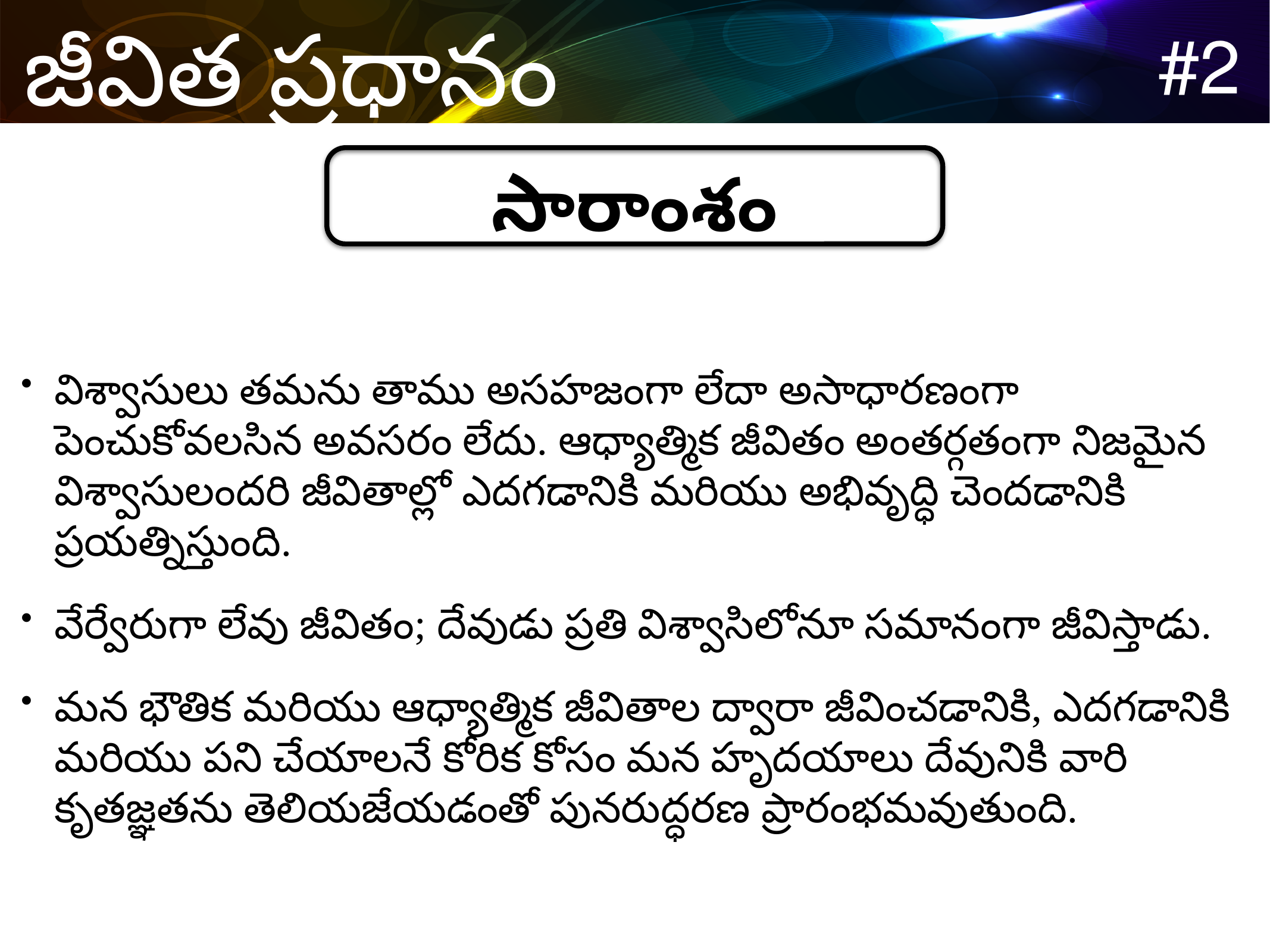

సారాంశం

విశ్వాసులు తమను తాము అసహజంగా లేదా అసాధారణంగా పెంచుకోవలసిన అవసరం లేదు. ఆధ్యాత్మిక జీవితం అంతర్గతంగా నిజమైన విశ్వాసులందరి జీవితాల్లో ఎదగడానికి మరియు అభివృద్ధి చెందడానికి ప్రయత్నిస్తుంది.
వేర్వేరుగా లేవు జీవితం; దేవుడు ప్రతి విశ్వాసిలోనూ సమానంగా జీవిస్తాడు.
మన భౌతిక మరియు ఆధ్యాత్మిక జీవితాల ద్వారా జీవించడానికి, ఎదగడానికి మరియు పని చేయాలనే కోరిక కోసం మన హృదయాలు దేవునికి వారి కృతజ్ఞతను తెలియజేయడంతో పునరుద్ధరణ ప్రారంభమవుతుంది.